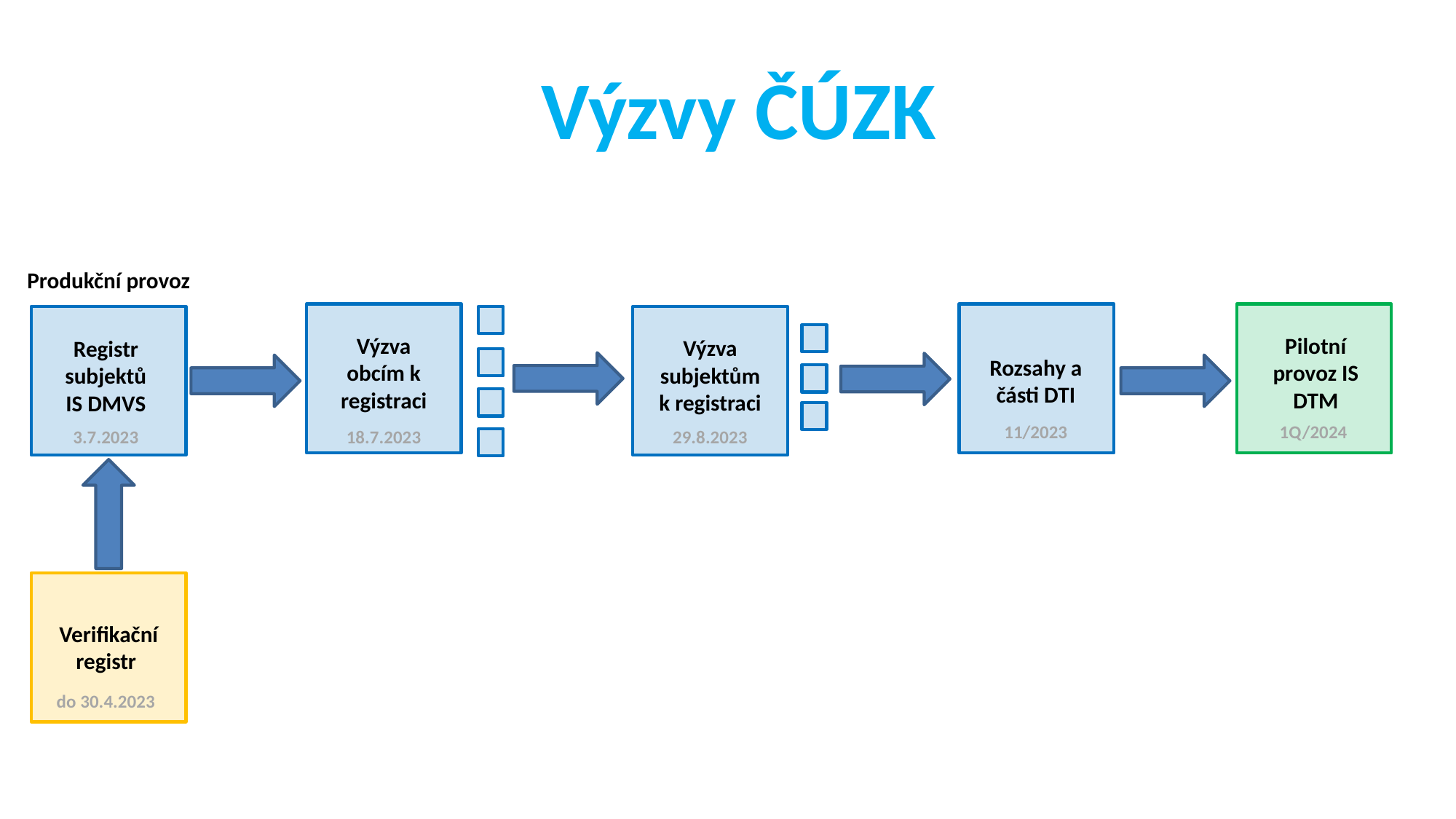

Výzvy ČÚZK
Produkční provoz

Výzva obcím k registraci
Pilotní provoz IS DTM

Výzva subjektům k registraci
Registr subjektů
IS DMVS
Rozsahy a části DTI

11/2023
1Q/2024
29.8.2023
3.7.2023
18.7.2023

Verifikační registr
do 30.4.2023